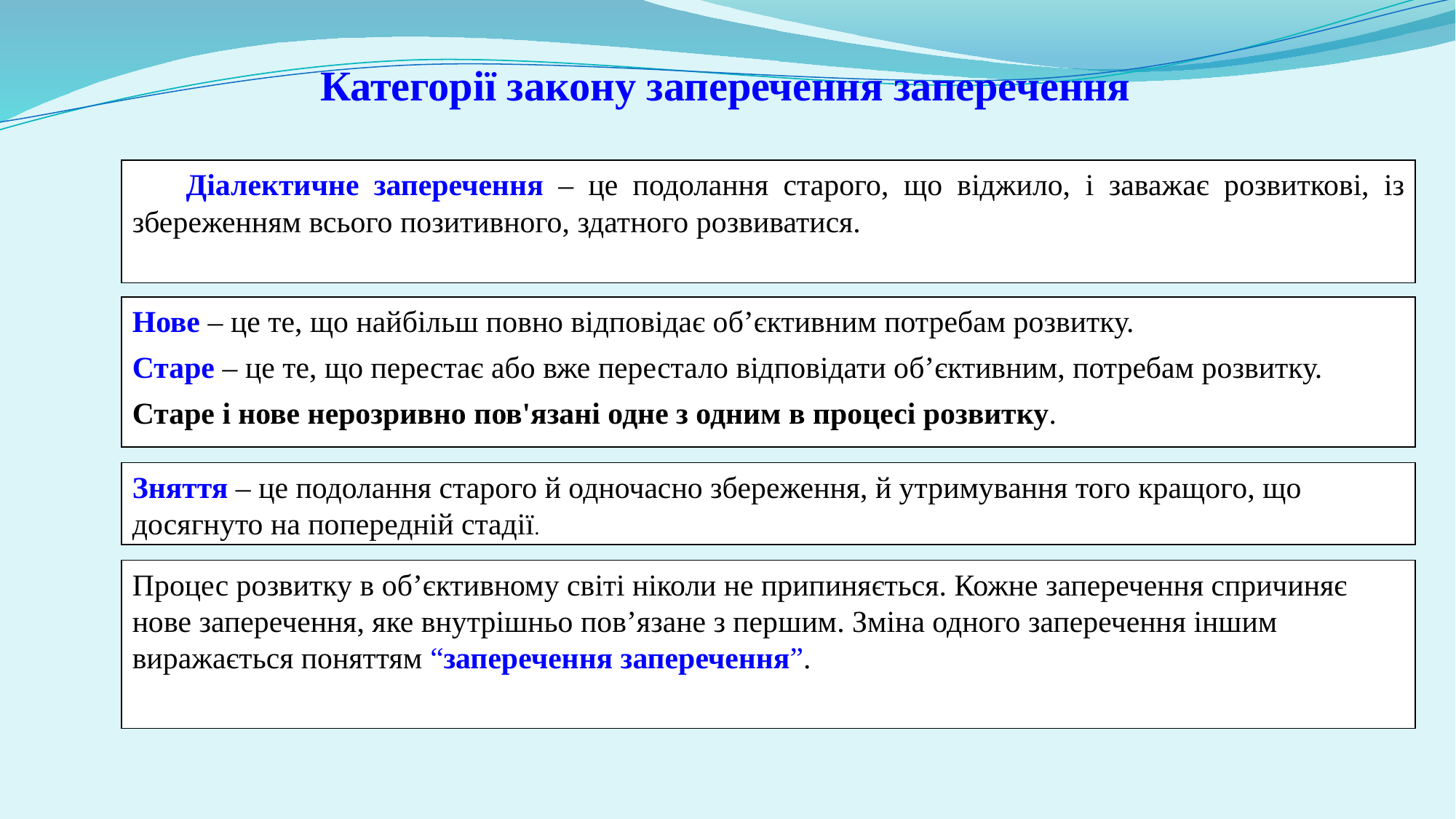

Категорії закону заперечення заперечення
Діалектичне заперечення – це подолання старого, що віджило, і заважає розвиткові, із збереженням всього позитивного, здатного розвиватися.
Нове – це те, що найбільш повно відповідає об’єктивним потребам розвитку.
Старе – це те, що перестає або вже перестало відповідати об’єктивним, потребам розвитку.
Старе і нове нерозривно пов'язані одне з одним в процесі розвитку.
Зняття – це подолання старого й одночасно збереження, й утримування того кращого, що досягнуто на попередній стадії.
Процес розвитку в об’єктивному світі ніколи не припиняється. Кожне заперечення спричиняє нове заперечення, яке внутрішньо пов’язане з першим. Зміна одного заперечення іншим виражається поняттям “заперечення заперечення”.